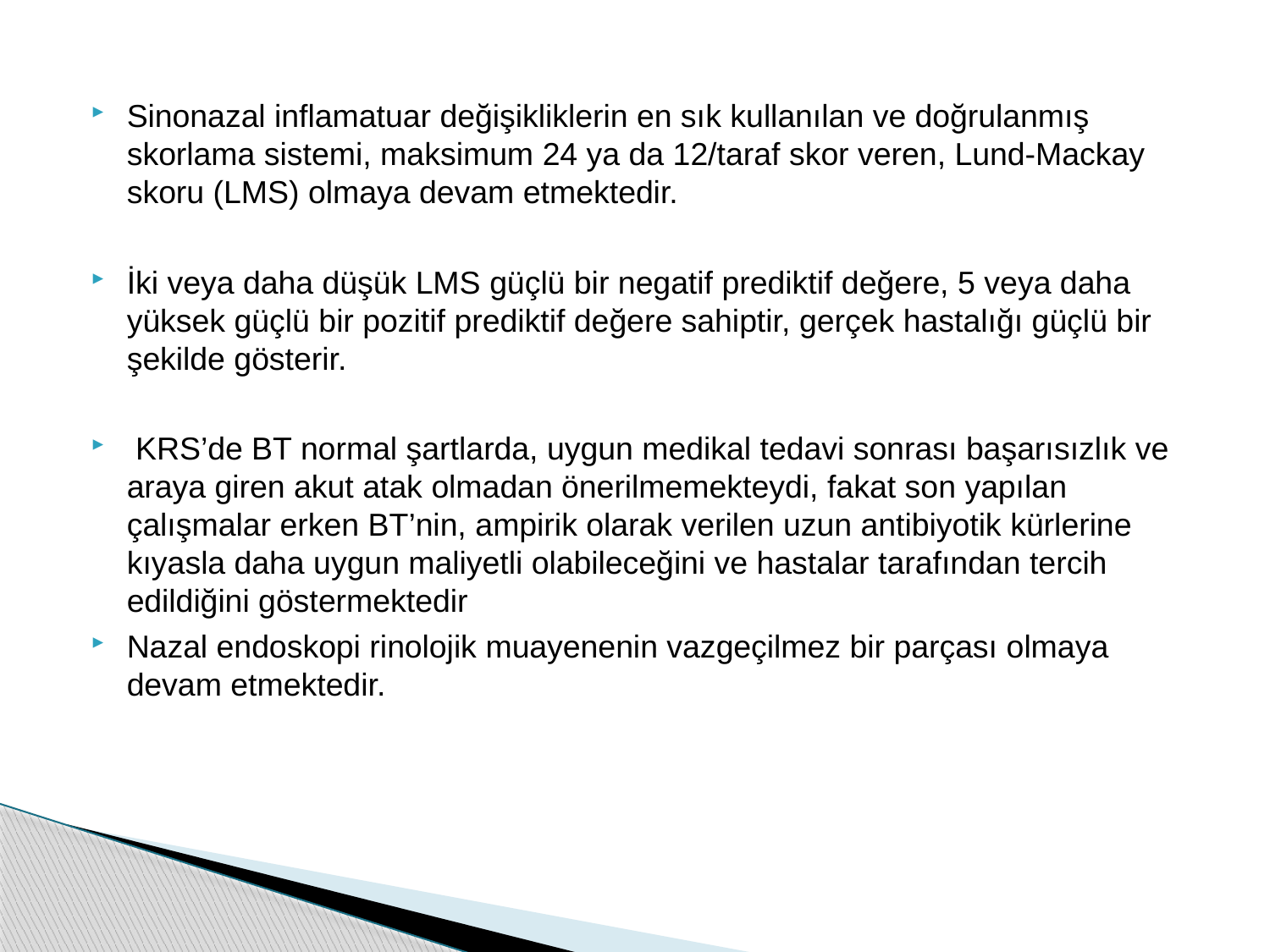

Sinonazal inflamatuar değişikliklerin en sık kullanılan ve doğrulanmış skorlama sistemi, maksimum 24 ya da 12/taraf skor veren, Lund-Mackay skoru (LMS) olmaya devam etmektedir.

İki veya daha düşük LMS güçlü bir negatif prediktif değere, 5 veya daha yüksek güçlü bir pozitif prediktif değere sahiptir, gerçek hastalığı güçlü bir şekilde gösterir.

 KRS’de BT normal şartlarda, uygun medikal tedavi sonrası başarısızlık ve araya giren akut atak olmadan önerilmemekteydi, fakat son yapılan çalışmalar erken BT’nin, ampirik olarak verilen uzun antibiyotik kürlerine kıyasla daha uygun maliyetli olabileceğini ve hastalar tarafından tercih edildiğini göstermektedir
Nazal endoskopi rinolojik muayenenin vazgeçilmez bir parçası olmaya devam etmektedir.